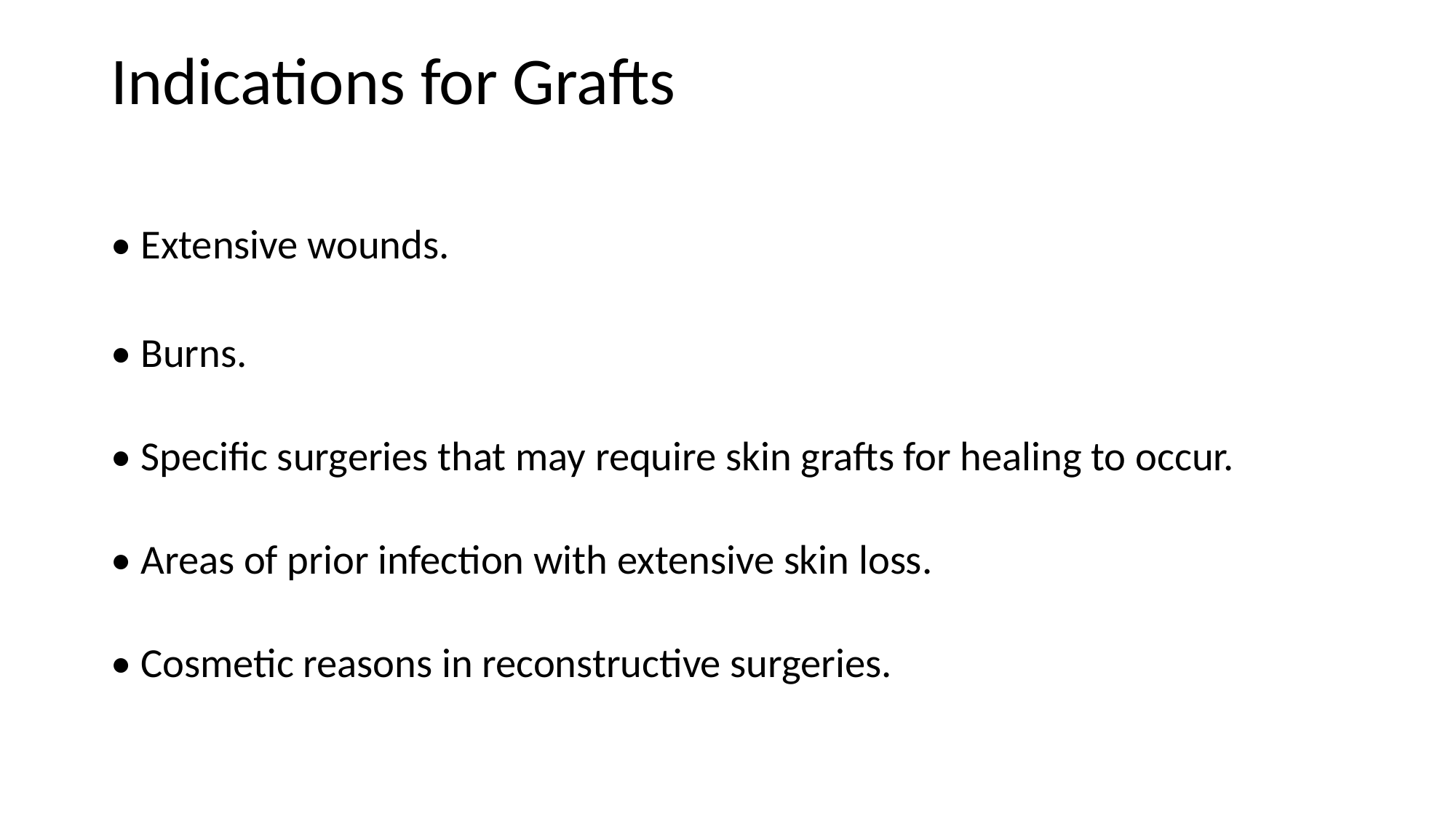

# Indications for Grafts
• Extensive wounds.
• Burns.
• Specific surgeries that may require skin grafts for healing to occur.
• Areas of prior infection with extensive skin loss.
• Cosmetic reasons in reconstructive surgeries.